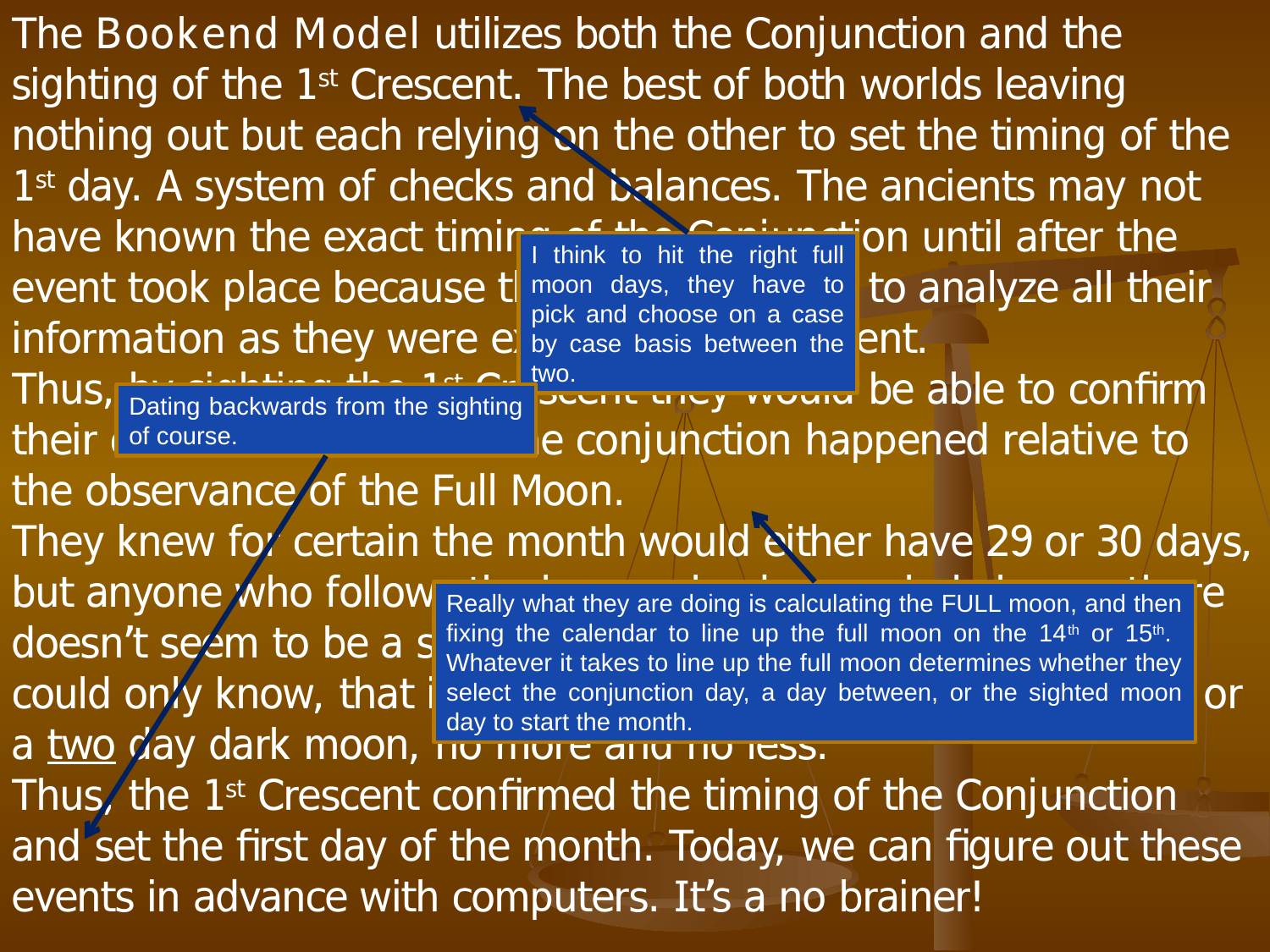

The Bookend Model utilizes both the Conjunction and the sighting of the 1st Crescent. The best of both worlds leaving nothing out but each relying on the other to set the timing of the 1st day. A system of checks and balances. The ancients may not have known the exact timing of the Conjunction until after the event took place because they may have had to analyze all their information as they were experiencing the event.
Thus, by sighting the 1st Crescent they would be able to confirm their calculations of when the conjunction happened relative to the observance of the Full Moon.
They knew for certain the month would either have 29 or 30 days, but anyone who follows the lunar calendar regularly knows there doesn’t seem to be a set pattern as to when they occur. They could only know, that it would be, either a one day dark moon, or a two day dark moon, no more and no less.
Thus, the 1st Crescent confirmed the timing of the Conjunction and set the first day of the month. Today, we can figure out these events in advance with computers. It’s a no brainer!
I think to hit the right full moon days, they have to pick and choose on a case by case basis between the two.
Dating backwards from the sighting of course.
Really what they are doing is calculating the FULL moon, and then fixing the calendar to line up the full moon on the 14th or 15th.  Whatever it takes to line up the full moon determines whether they select the conjunction day, a day between, or the sighted moon day to start the month.